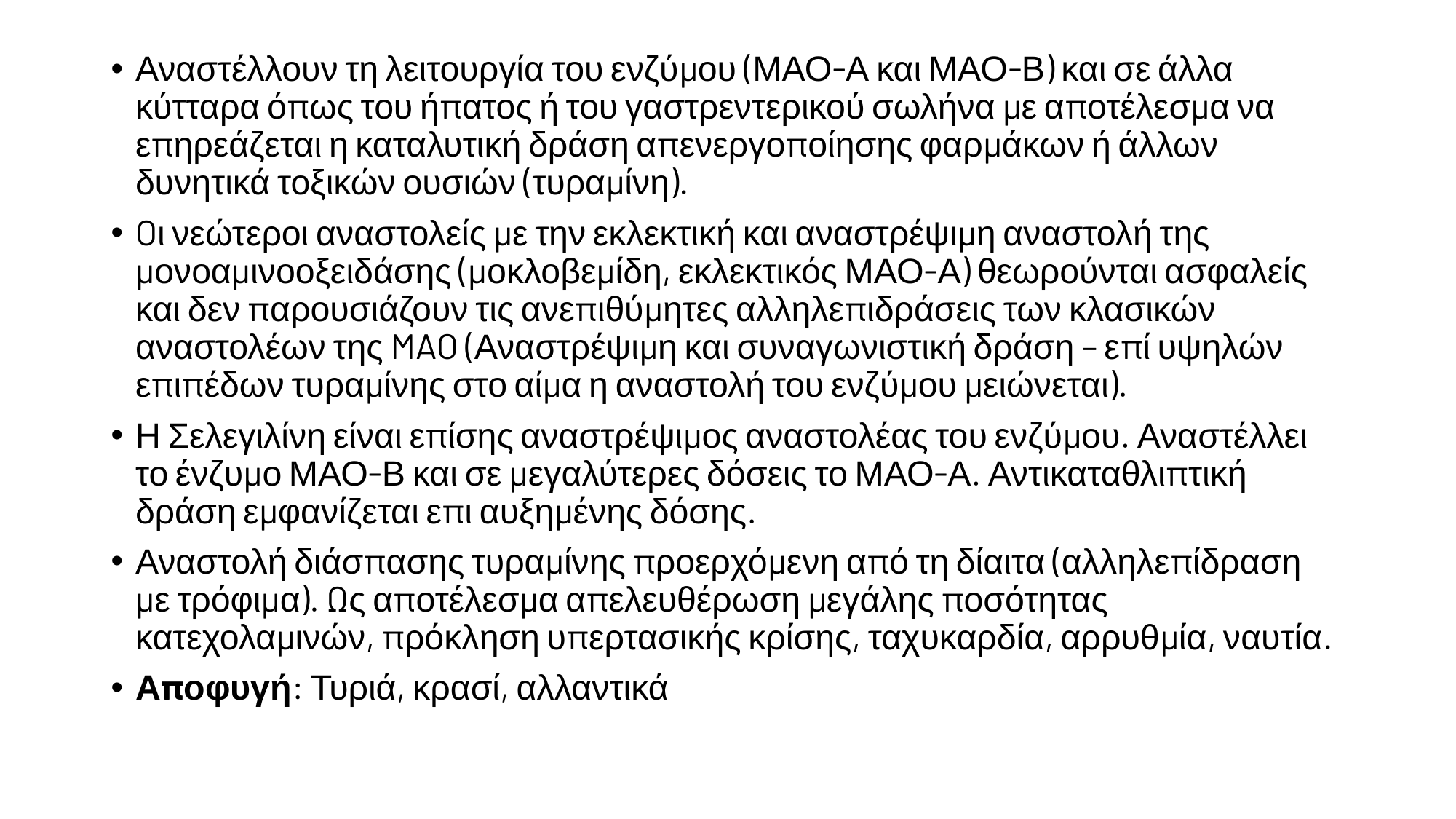

Αναστέλλουν τη λειτουργία του ενζύμου (ΜΑΟ-Α και ΜΑΟ-Β) και σε άλλα κύτταρα όπως του ήπατος ή του γαστρεντερικού σωλήνα με αποτέλεσμα να επηρεάζεται η καταλυτική δράση απενεργοποίησης φαρμάκων ή άλλων δυνητικά τοξικών ουσιών (τυραμίνη).
Oι νεώτεροι αναστολείς με την εκλεκτική και αναστρέψιμη αναστολή της μονοαμινοοξειδάσης (μοκλοβεμίδη, εκλεκτικός ΜΑΟ-Α) θεωρούνται ασφαλείς και δεν παρουσιάζουν τις ανεπιθύμητες αλληλεπιδράσεις των κλασικών αναστολέων της MAO (Αναστρέψιμη και συναγωνιστική δράση – επί υψηλών επιπέδων τυραμίνης στο αίμα η αναστολή του ενζύμου μειώνεται).
Η Σελεγιλίνη είναι επίσης αναστρέψιμος αναστολέας του ενζύμου. Αναστέλλει το ένζυμο ΜΑΟ-Β και σε μεγαλύτερες δόσεις το ΜΑΟ-Α. Αντικαταθλιπτική δράση εμφανίζεται επι αυξημένης δόσης.
Αναστολή διάσπασης τυραμίνης προερχόμενη από τη δίαιτα (αλληλεπίδραση με τρόφιμα). Ως αποτέλεσμα απελευθέρωση μεγάλης ποσότητας κατεχολαμινών, πρόκληση υπερτασικής κρίσης, ταχυκαρδία, αρρυθμία, ναυτία.
Αποφυγή: Τυριά, κρασί, αλλαντικά